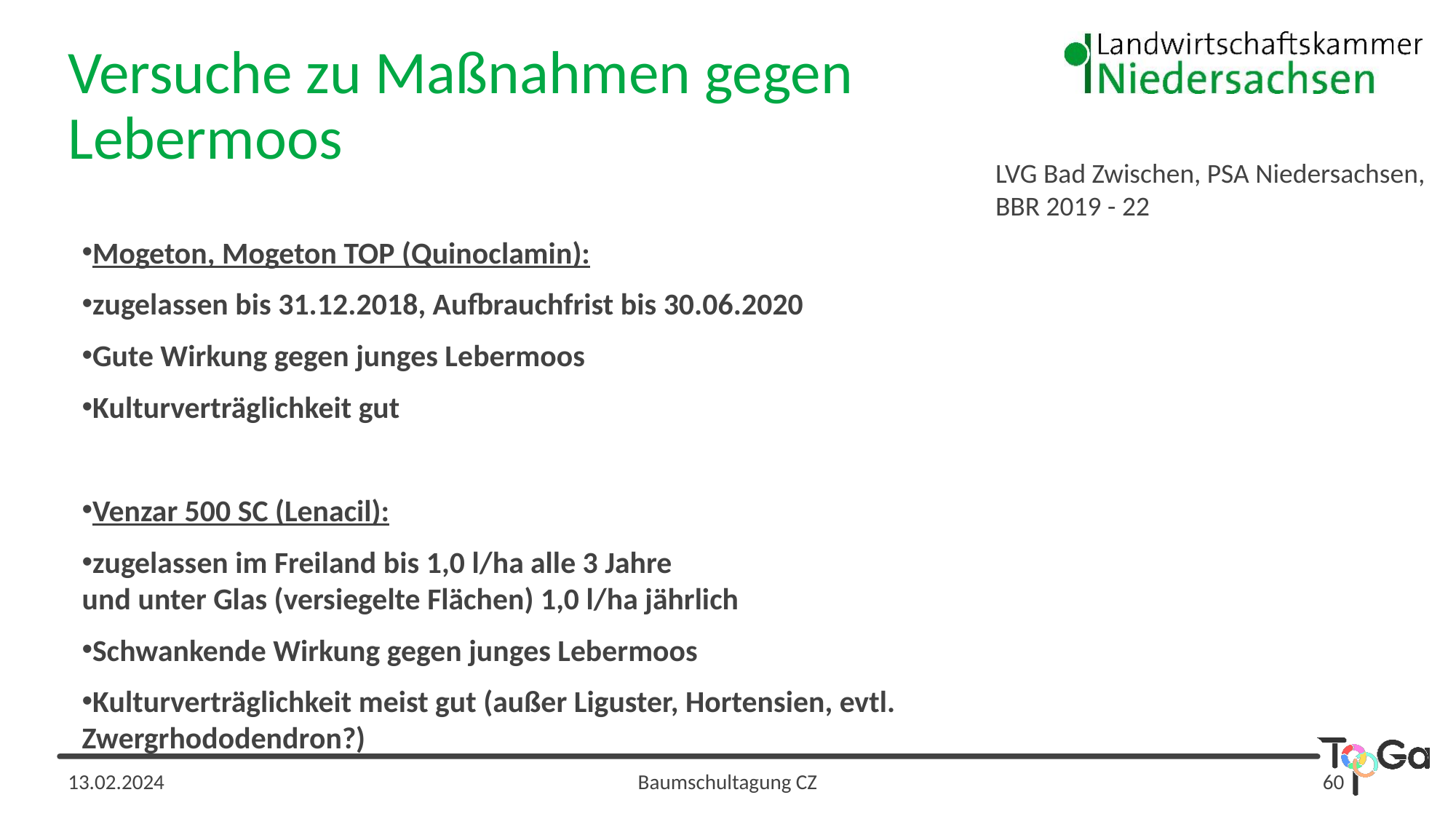

# Versuche zu Maßnahmen gegen Lebermoos
LVG Bad Zwischen, PSA Niedersachsen, BBR 2019 - 22
Mogeton, Mogeton TOP (Quinoclamin):
zugelassen bis 31.12.2018, Aufbrauchfrist bis 30.06.2020
Gute Wirkung gegen junges Lebermoos
Kulturverträglichkeit gut

Venzar 500 SC (Lenacil):
zugelassen im Freiland bis 1,0 l/ha alle 3 Jahre
und unter Glas (versiegelte Flächen) 1,0 l/ha jährlich
Schwankende Wirkung gegen junges Lebermoos
Kulturverträglichkeit meist gut (außer Liguster, Hortensien, evtl. Zwergrhododendron?)

13.02.2024
Baumschultagung CZ
60